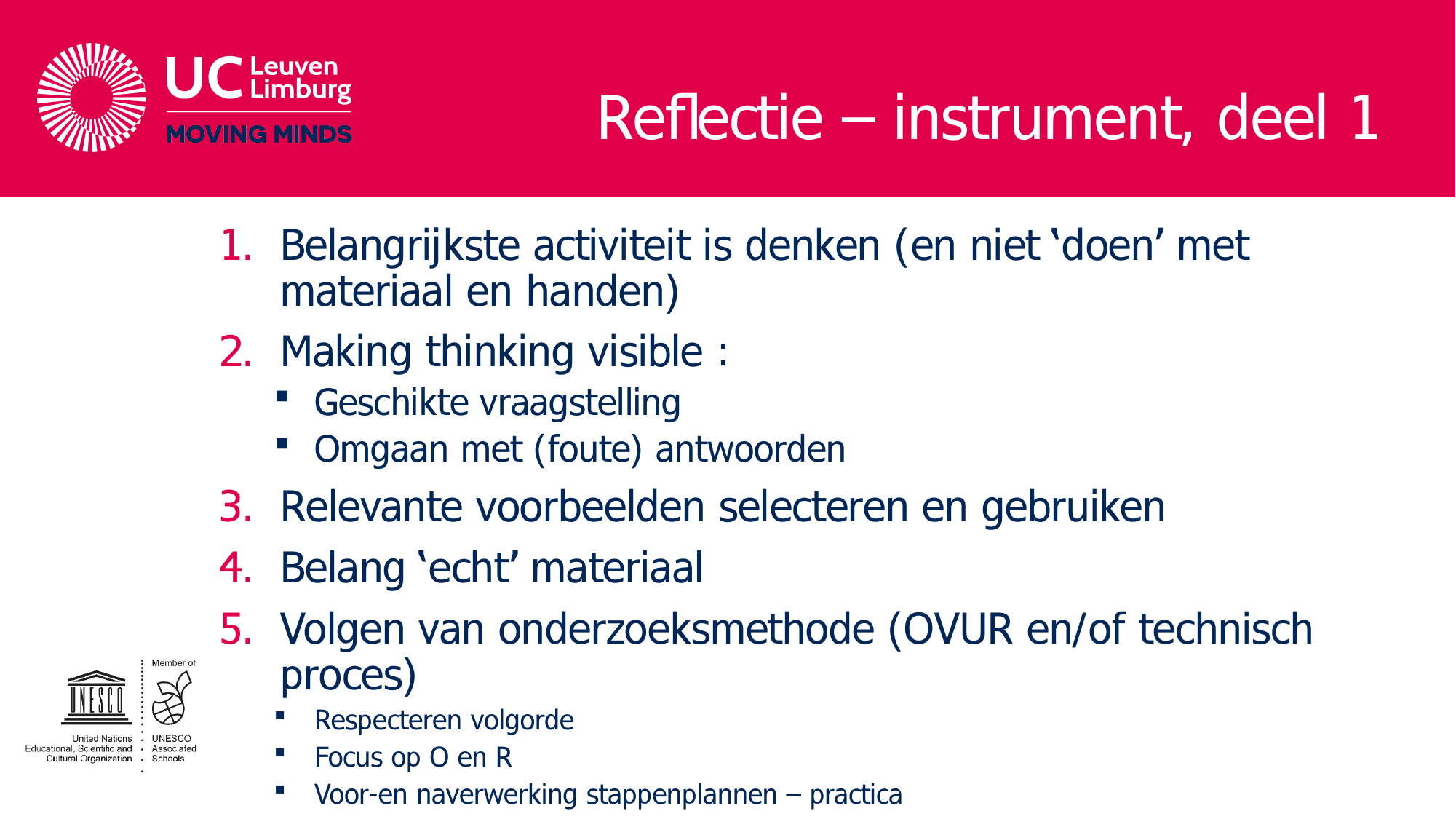

Stand van zaken
# Reflectie – instrument, deel 1
Belangrijkste activiteit is denken (en niet ‘doen’ met materiaal en handen)
Making thinking visible :
Geschikte vraagstelling
Omgaan met (foute) antwoorden
Relevante voorbeelden selecteren en gebruiken
Belang ‘echt’ materiaal
Volgen van onderzoeksmethode (OVUR en/of technisch proces)
Respecteren volgorde
Focus op O en R
Voor-en naverwerking stappenplannen – practica